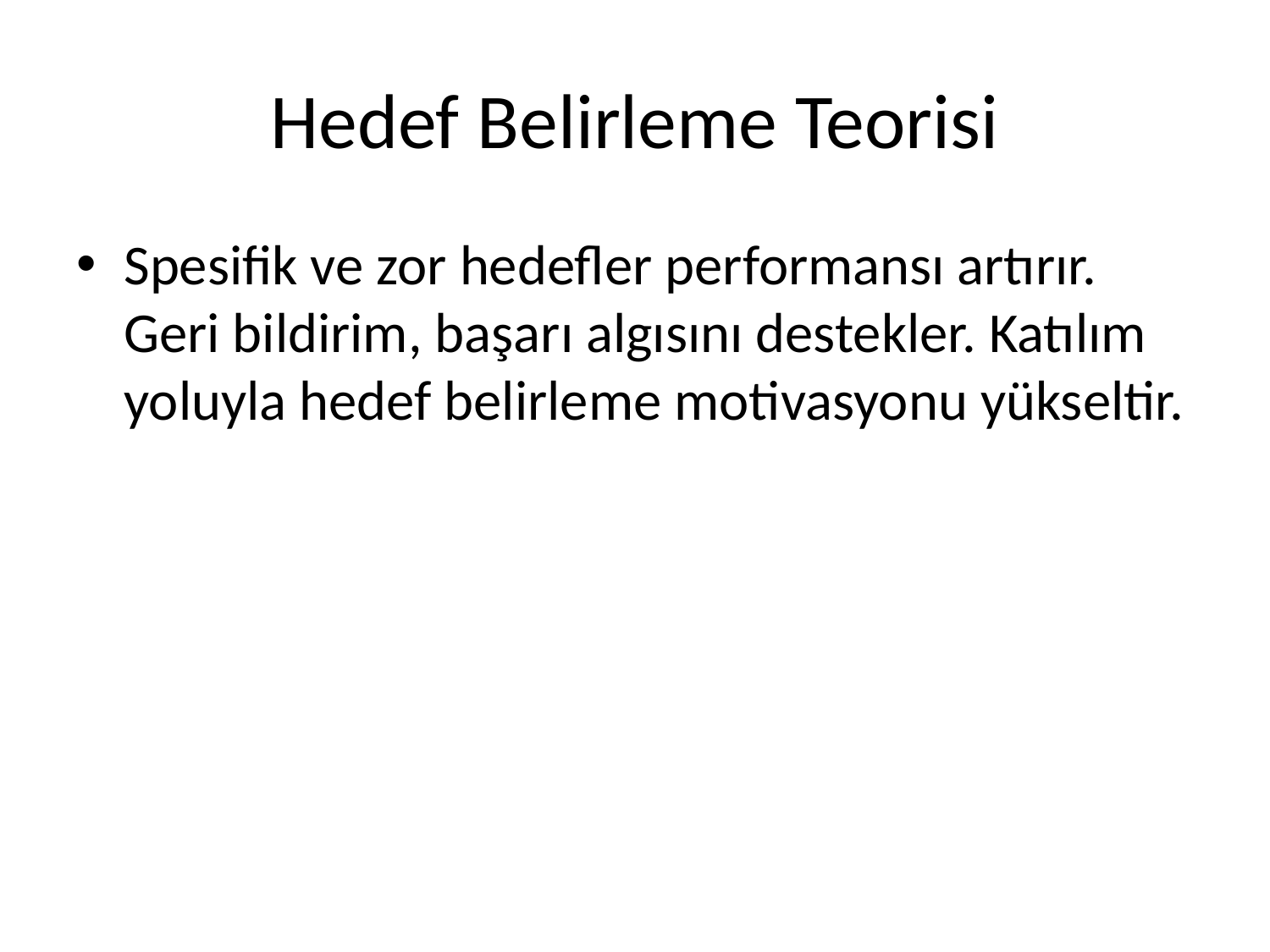

# Hedef Belirleme Teorisi
Spesifik ve zor hedefler performansı artırır. Geri bildirim, başarı algısını destekler. Katılım yoluyla hedef belirleme motivasyonu yükseltir.